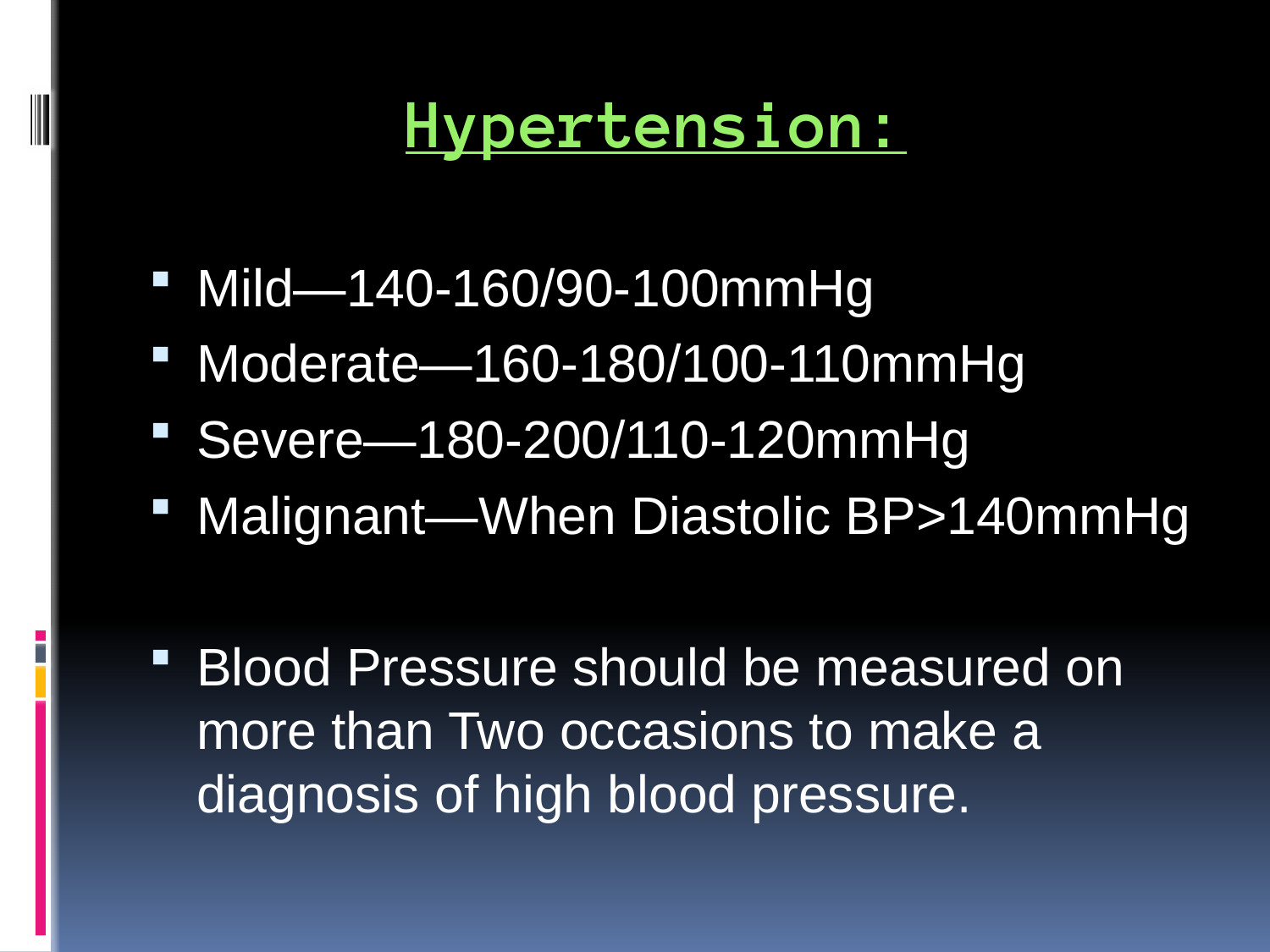

# Hypertension:
Mild—140-160/90-100mmHg
Moderate—160-180/100-110mmHg
Severe—180-200/110-120mmHg
Malignant—When Diastolic BP>140mmHg

Blood Pressure should be measured on more than Two occasions to make a diagnosis of high blood pressure.